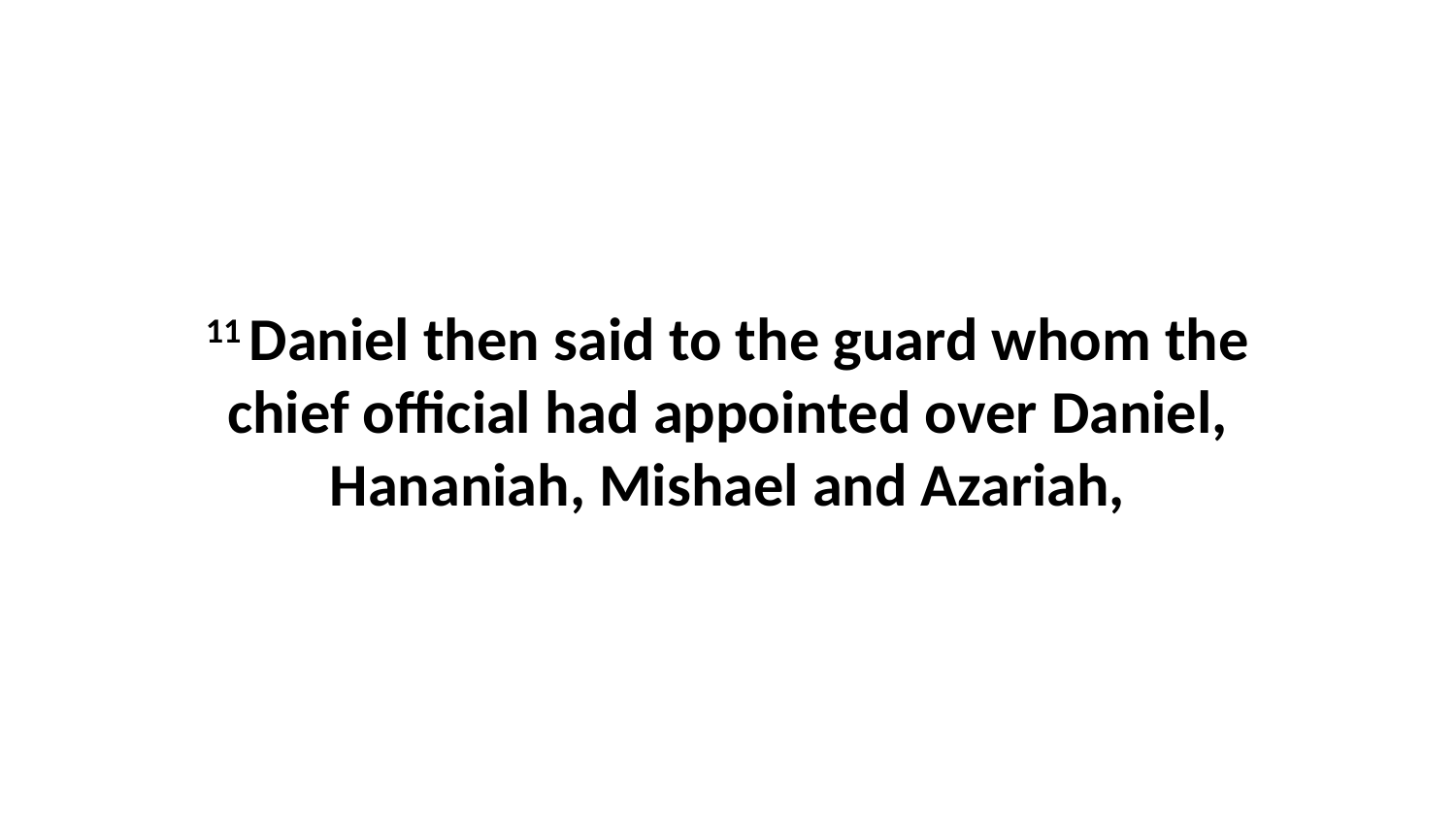

11 Daniel then said to the guard whom the chief official had appointed over Daniel, Hananiah, Mishael and Azariah,